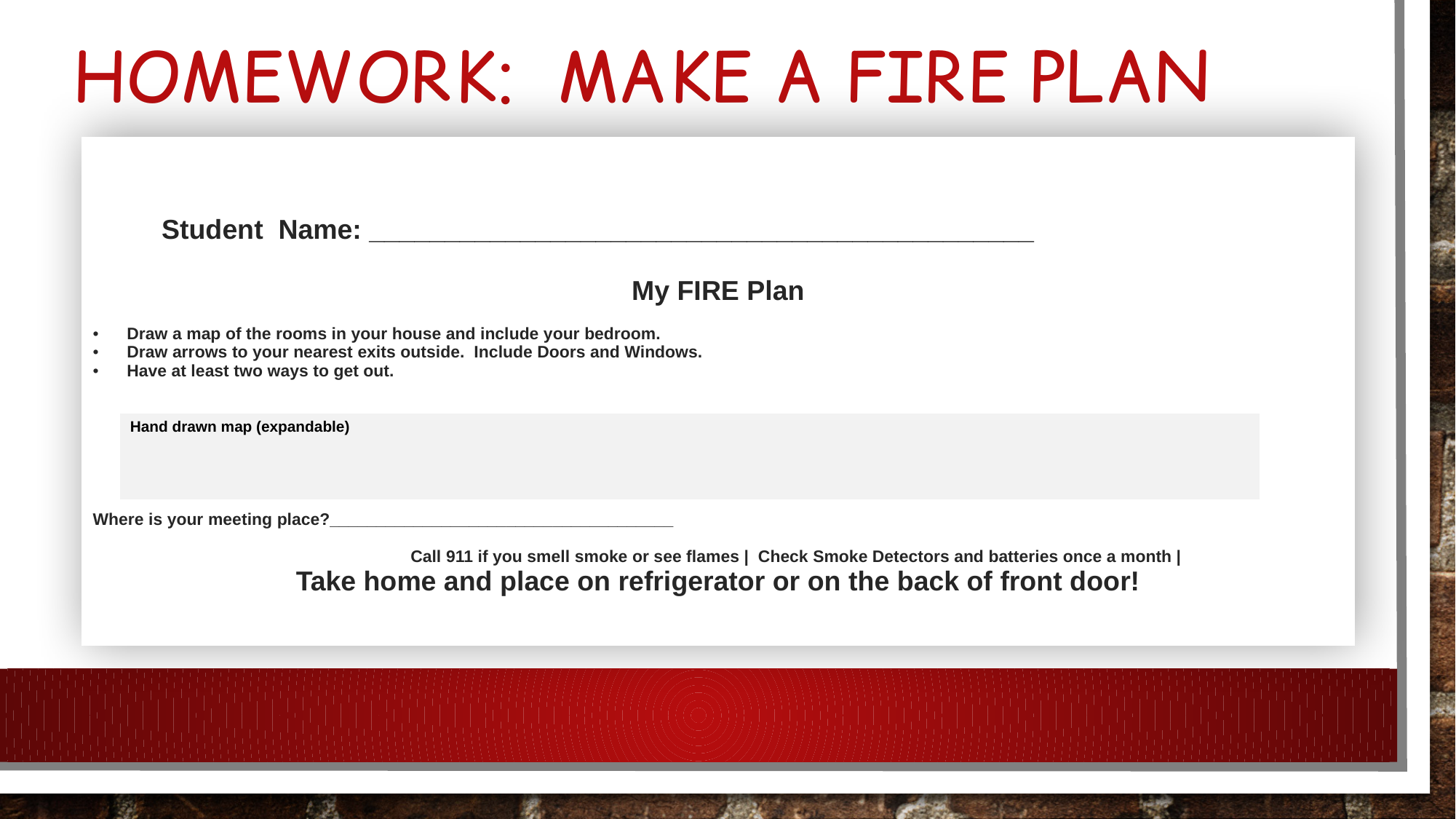

# Homework:  Make a Fire Plan
| Student Name: \_\_\_\_\_\_\_\_\_\_\_\_\_\_\_\_\_\_\_\_\_\_\_\_\_\_\_\_\_\_\_\_\_\_\_\_\_\_\_\_\_\_\_\_ My FIRE Plan Draw a map of the rooms in your house and include your bedroom. Draw arrows to your nearest exits outside. Include Doors and Windows. Have at least two ways to get out. Where is your meeting place?\_\_\_\_\_\_\_\_\_\_\_\_\_\_\_\_\_\_\_\_\_\_\_\_\_\_\_\_\_\_\_\_\_\_\_\_\_ Call 911 if you smell smoke or see flames | Check Smoke Detectors and batteries once a month | Take home and place on refrigerator or on the back of front door! |
| --- |
| Hand drawn map (expandable) |
| --- |